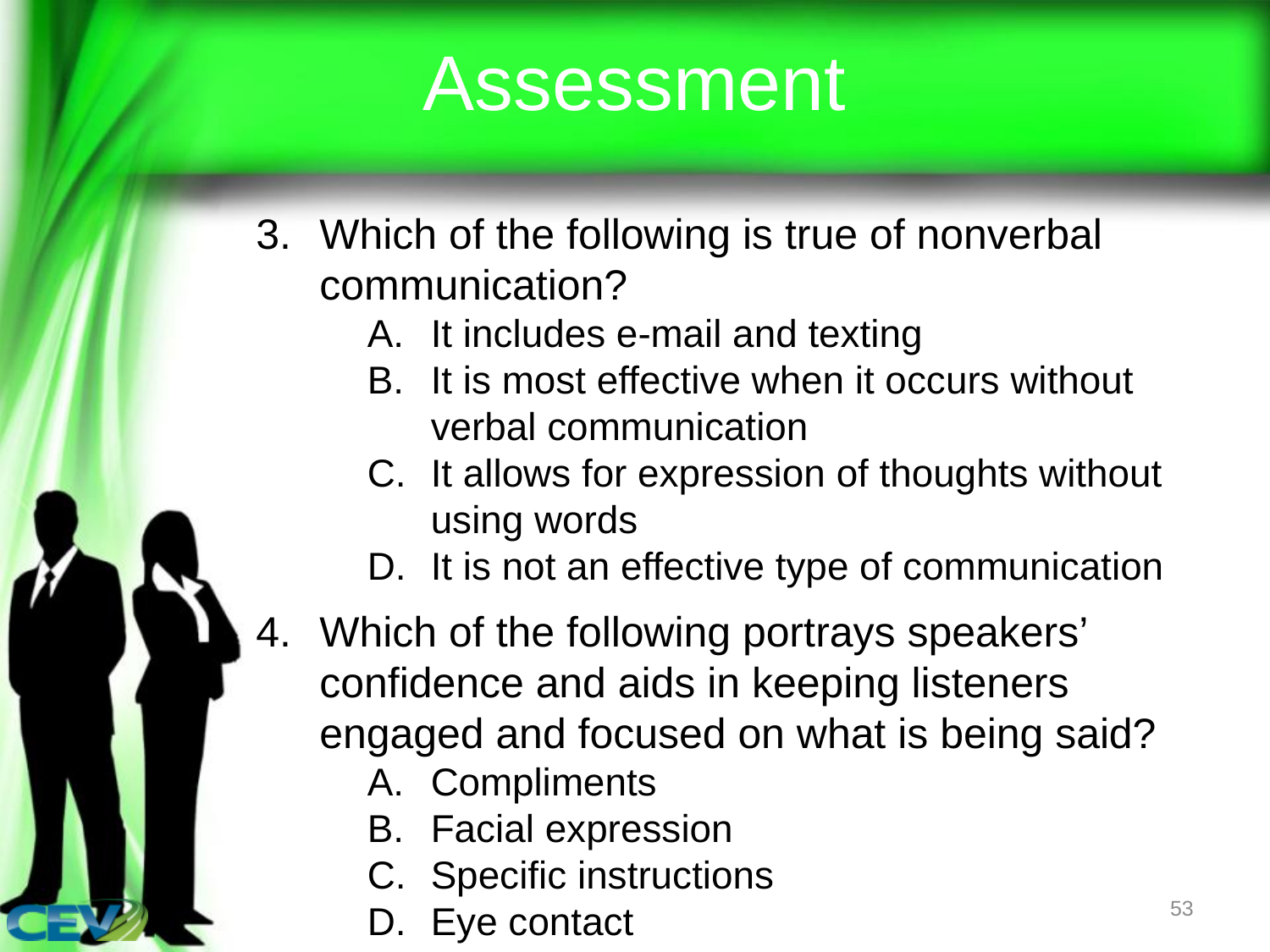

# Assessment
Which of the following is true of nonverbal communication?
It includes e-mail and texting
It is most effective when it occurs without verbal communication
It allows for expression of thoughts without using words
It is not an effective type of communication

Which of the following portrays speakers’ confidence and aids in keeping listeners engaged and focused on what is being said?
Compliments
Facial expression
Specific instructions
Eye contact

53